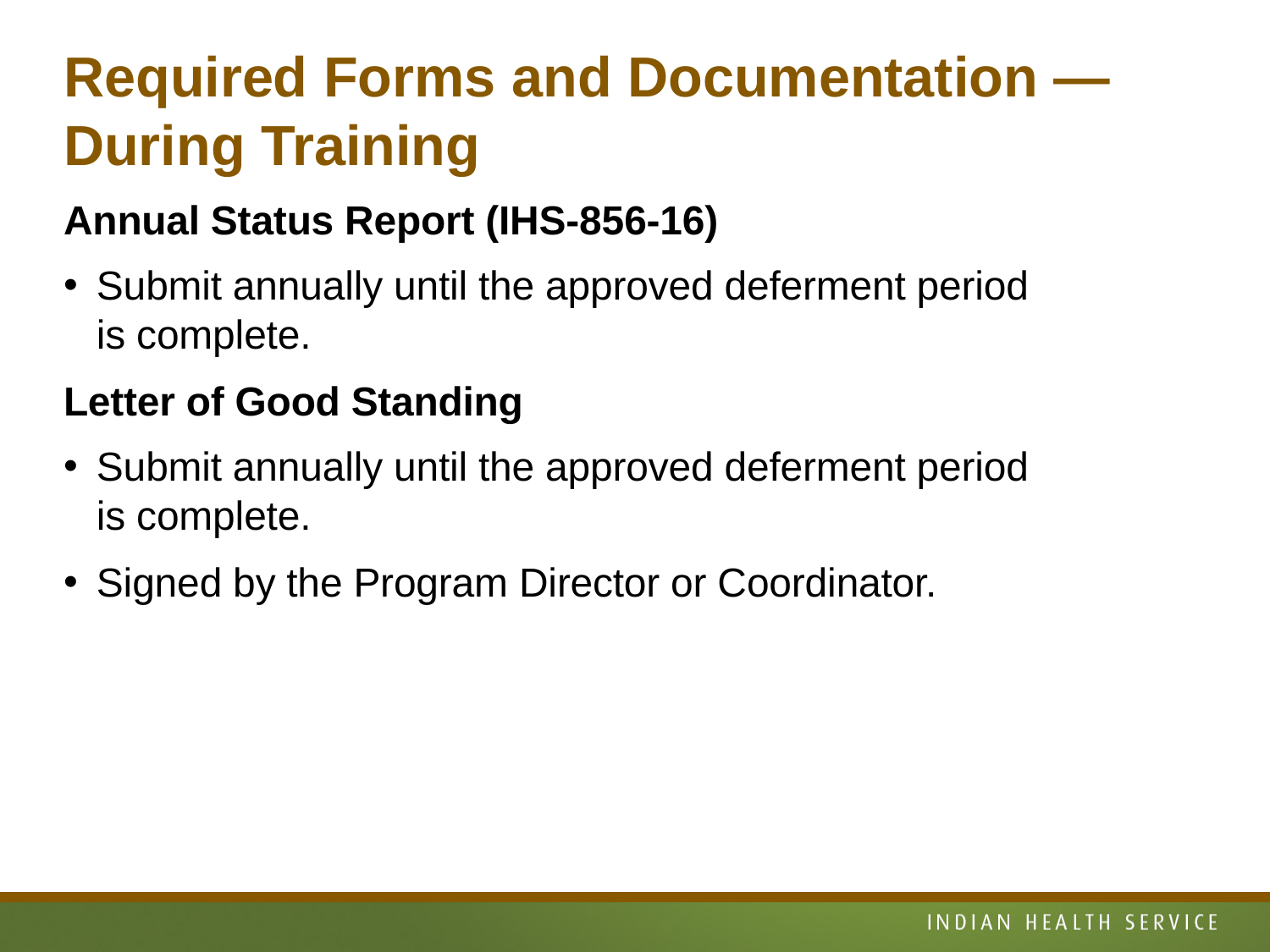

# Required Forms and Documentation — During Training
Annual Status Report (IHS-856-16)
Submit annually until the approved deferment period
is complete.
Letter of Good Standing
Submit annually until the approved deferment period
is complete.
Signed by the Program Director or Coordinator.